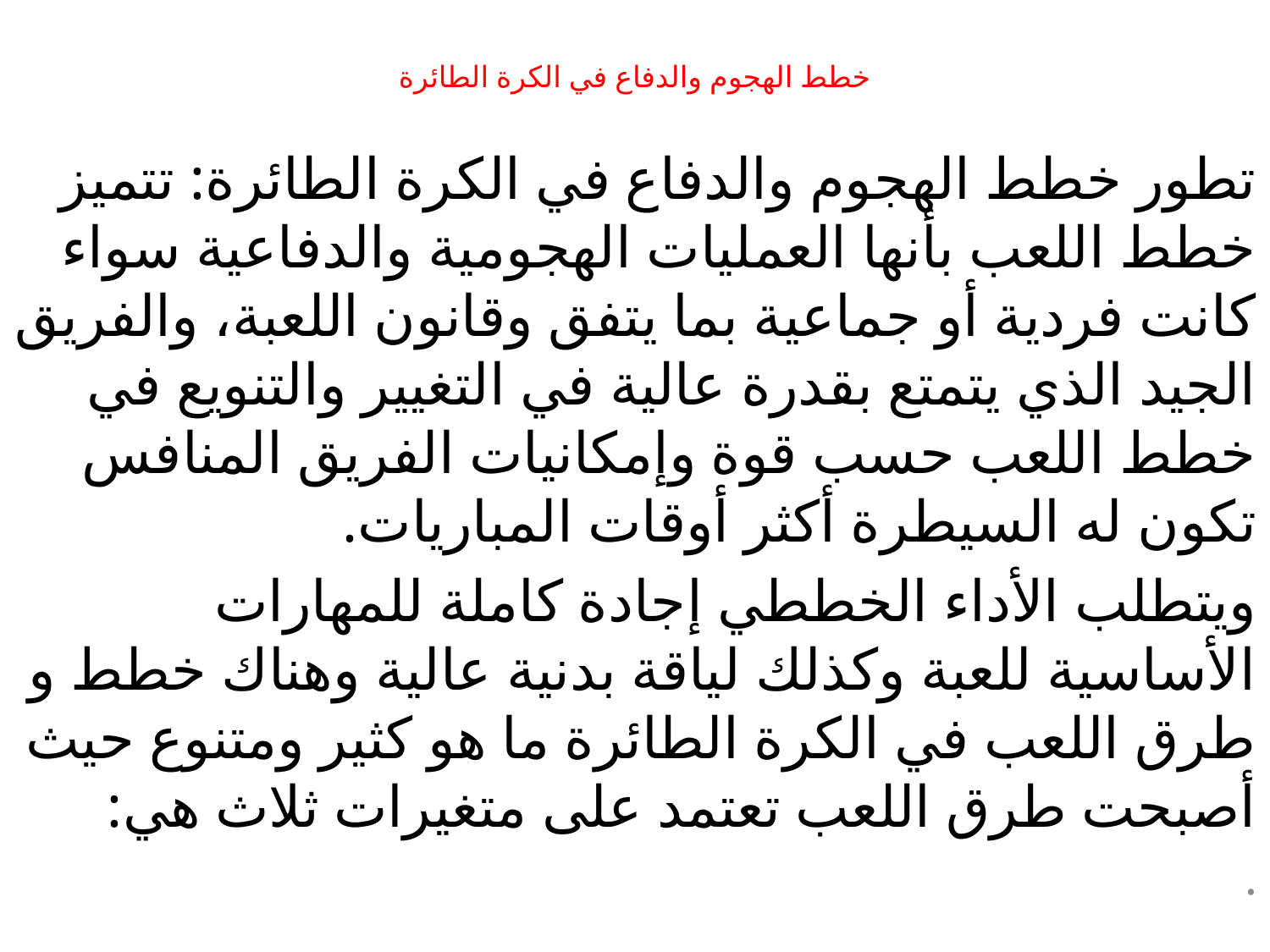

# خطط الهجوم والدفاع في الكرة الطائرة
تطور خطط الهجوم والدفاع في الكرة الطائرة: تتمیز خطط اللعب بأنها العملیات الهجومیة والدفاعیة سواء كانت فردیة أو جماعیة بما یتفق وقانون اللعبة، والفریق الجید الذي یتمتع بقدرة عالیة في التغییر والتنویع في خطط اللعب حسب قوة وإمكانیات الفریق المنافس تكون له السیطرة أكثر أوقات المباریات.
ویتطلب الأداء الخططي إجادة كاملة للمهارات الأساسیة للعبة وكذلك لیاقة بدنیة عالیة وهناك خطط و طرق اللعب في الكرة الطائرة ما هو كثیر ومتنوع حیث أصبحت طرق اللعب تعتمد على متغیرات ثلاث هي:
.